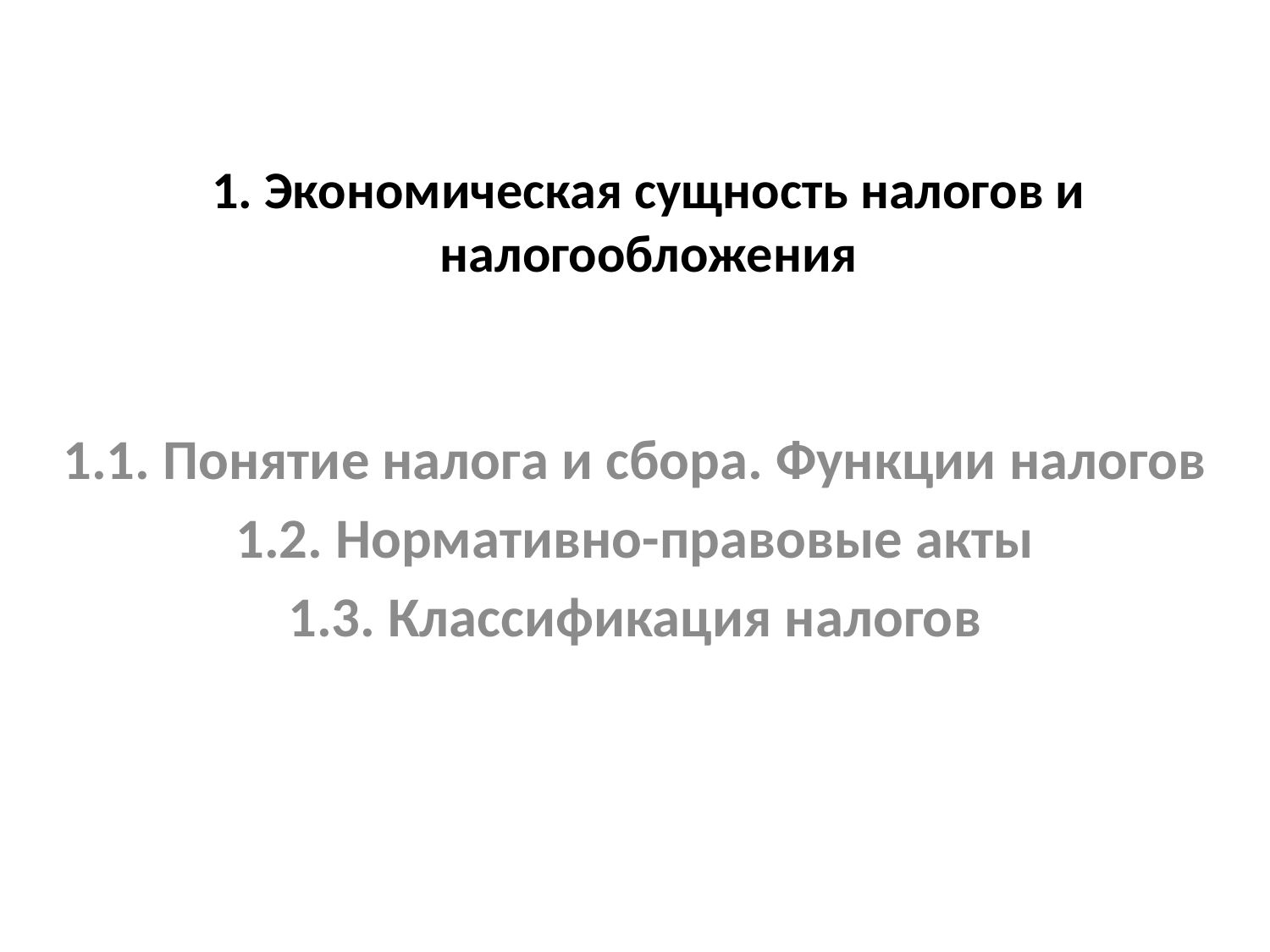

# 1. Экономическая сущность налогов и налогообложения
1.1. Понятие налога и сбора. Функции налогов
1.2. Нормативно-правовые акты
1.3. Классификация налогов